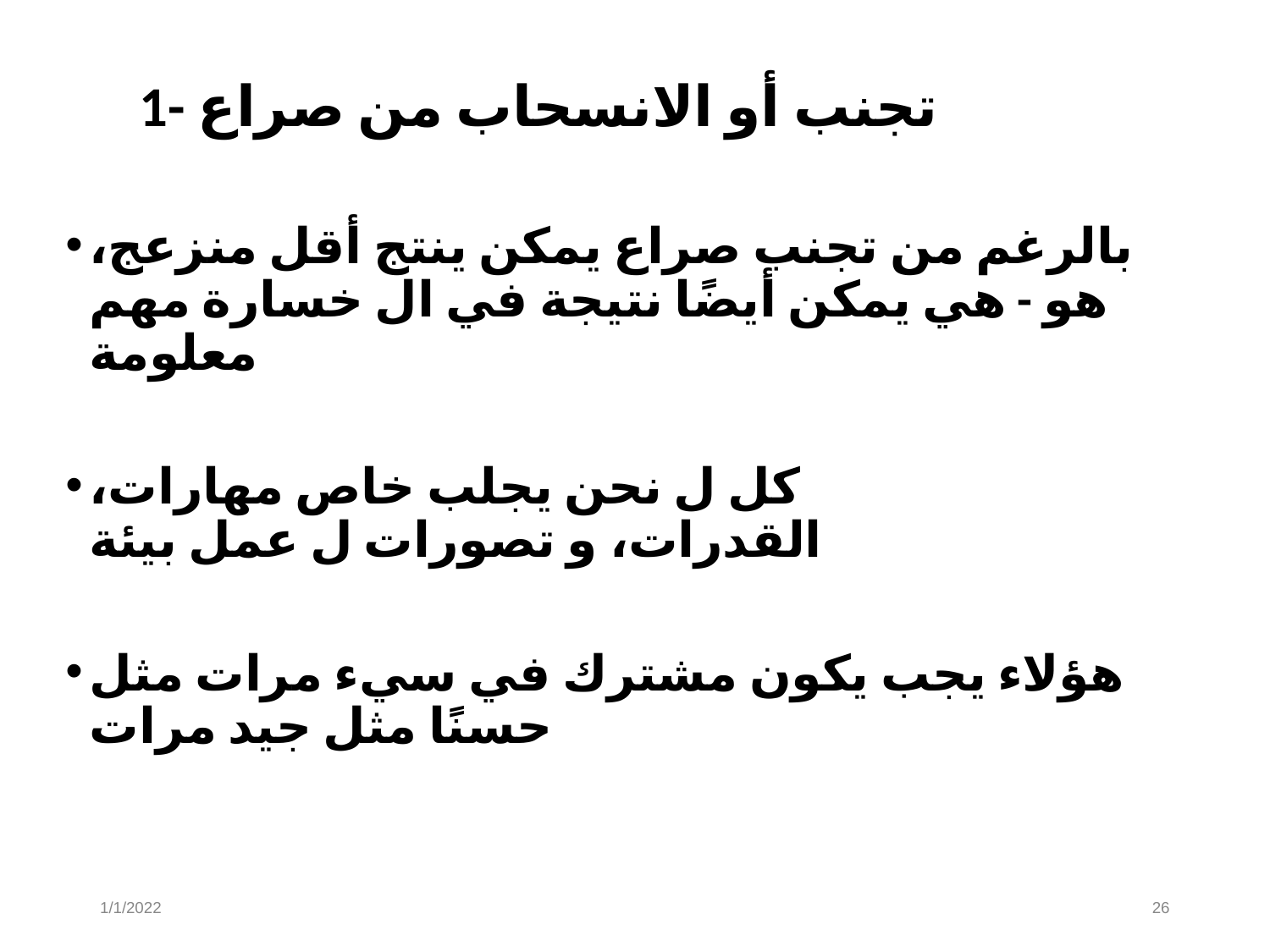

# 1- تجنب أو الانسحاب من صراع
بالرغم من تجنب صراع يمكن ينتج أقل منزعج، هو - هي يمكن أيضًا نتيجة في ال خسارة مهم معلومة

كل ل نحن يجلب خاص مهارات، القدرات، و تصورات ل عمل بيئة

هؤلاء يجب يكون مشترك في سيء مرات مثل حسنًا مثل جيد مرات
1/1/2022
26